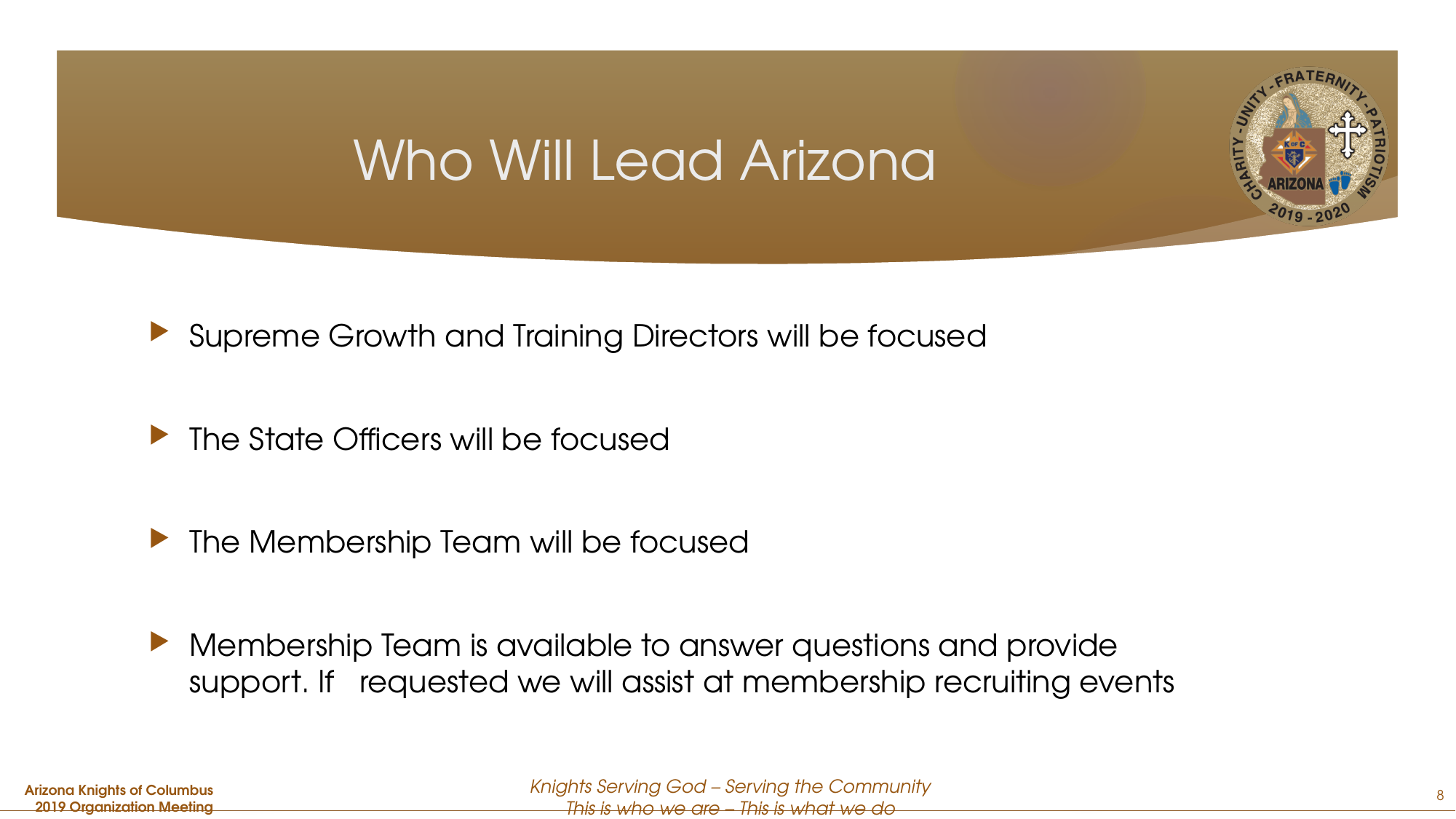

# Who Will Lead Arizona
Supreme Growth and Training Directors will be focused

The State Officers will be focused

The Membership Team will be focused

Membership Team is available to answer questions and provide support. If   requested we will assist at membership recruiting events

8
Knights Serving God – Serving the Community
This is who we are – This is what we do
Arizona Knights of Columbus
2019 Organization Meeting